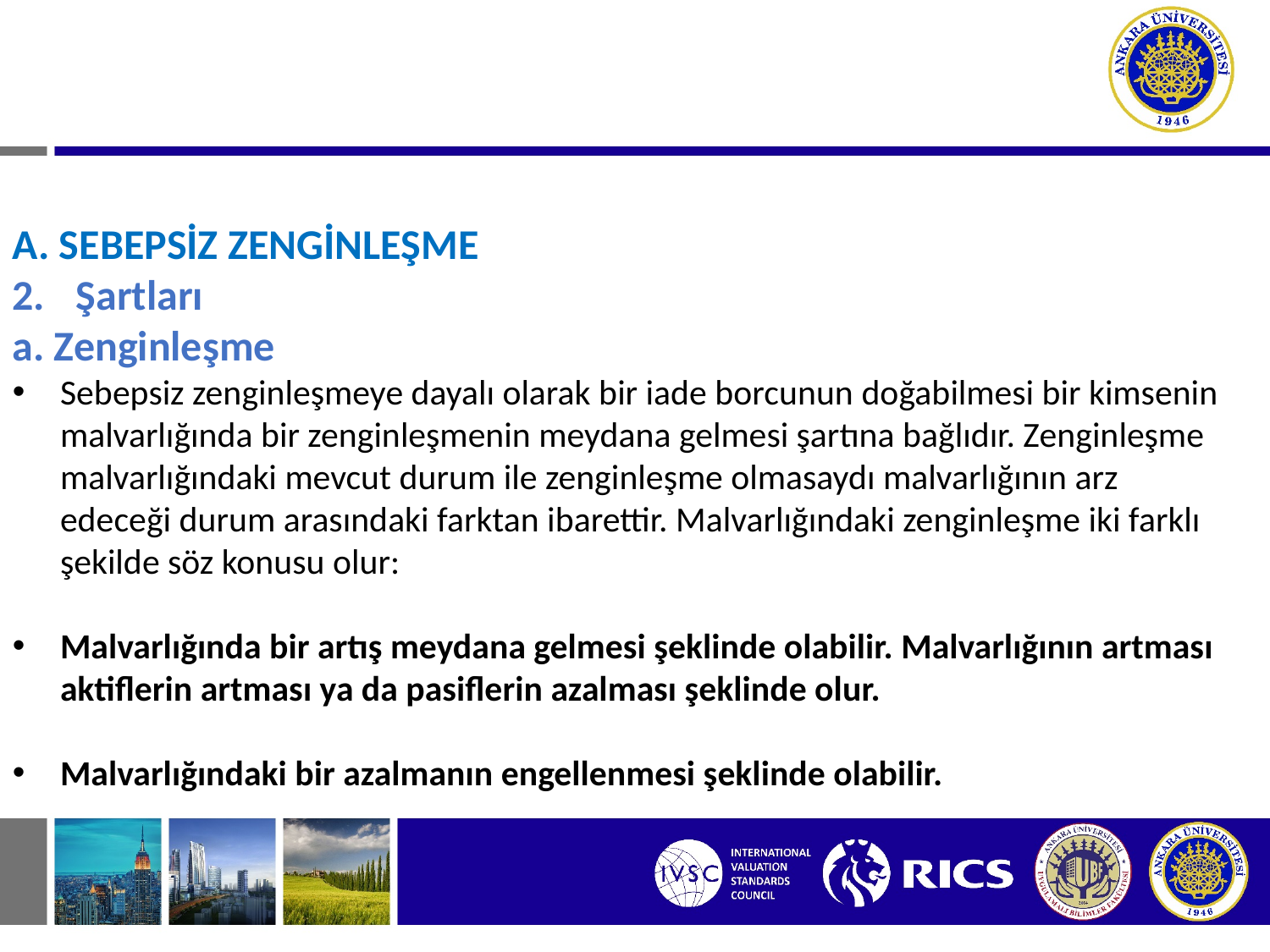

# III. SEBEPSİZ ZENGİNLEŞMEDEN DOĞAN BORÇ İLİŞKİLERİ

A. SEBEPSİZ ZENGİNLEŞME
Şartları
a. Zenginleşme
Sebepsiz zenginleşmeye dayalı olarak bir iade borcunun doğabilmesi bir kimsenin malvarlığında bir zenginleşmenin meydana gelmesi şartına bağlıdır. Zenginleşme malvarlığındaki mevcut durum ile zenginleşme olmasaydı malvarlığının arz edeceği durum arasındaki farktan ibarettir. Malvarlığındaki zenginleşme iki farklı şekilde söz konusu olur:

Malvarlığında bir artış meydana gelmesi şeklinde olabilir. Malvarlığının artması aktiflerin artması ya da pasiflerin azalması şeklinde olur.

Malvarlığındaki bir azalmanın engellenmesi şeklinde olabilir.